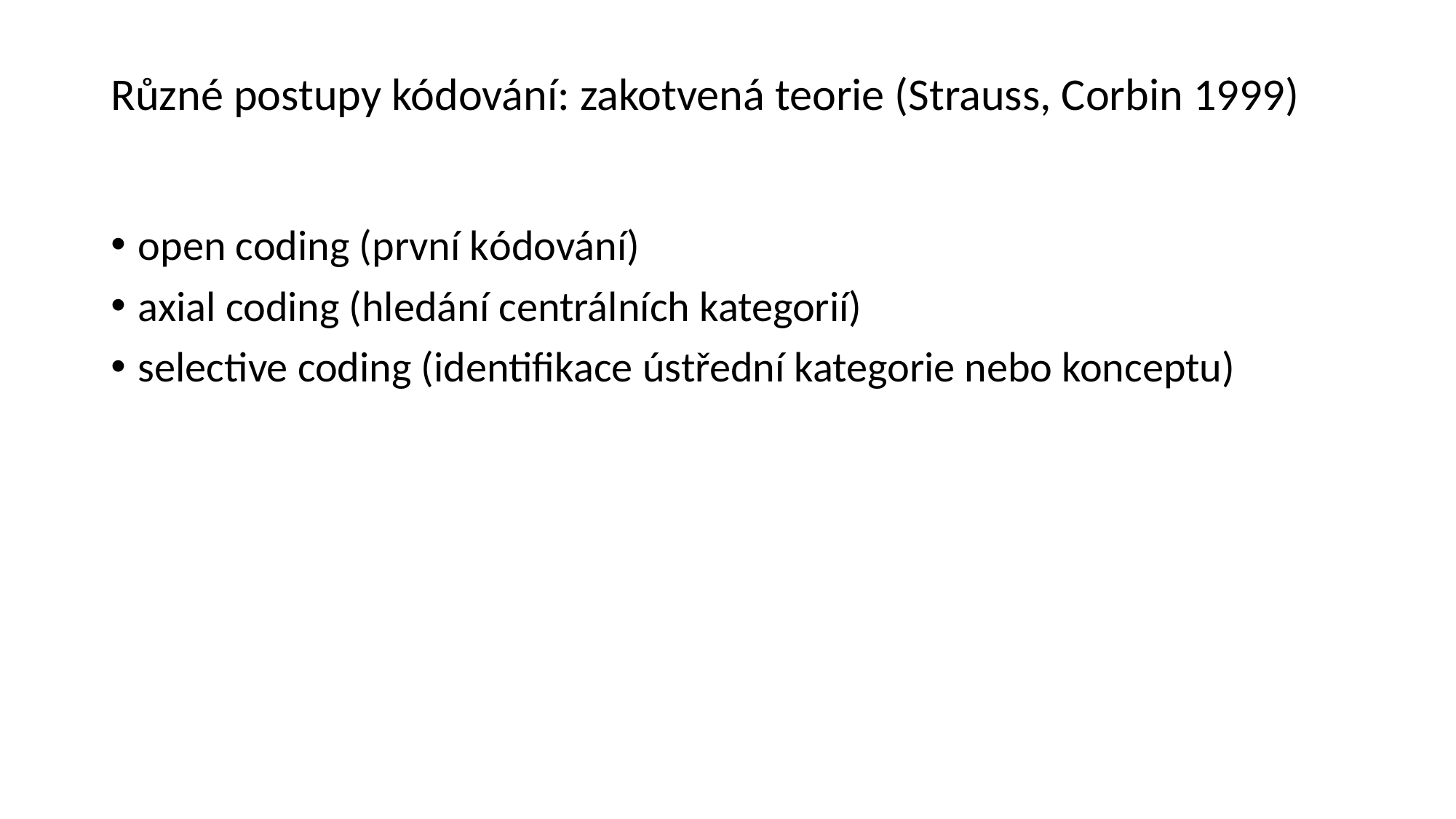

# Různé postupy kódování: zakotvená teorie (Strauss, Corbin 1999)
open coding (první kódování)
axial coding (hledání centrálních kategorií)
selective coding (identifikace ústřední kategorie nebo konceptu)